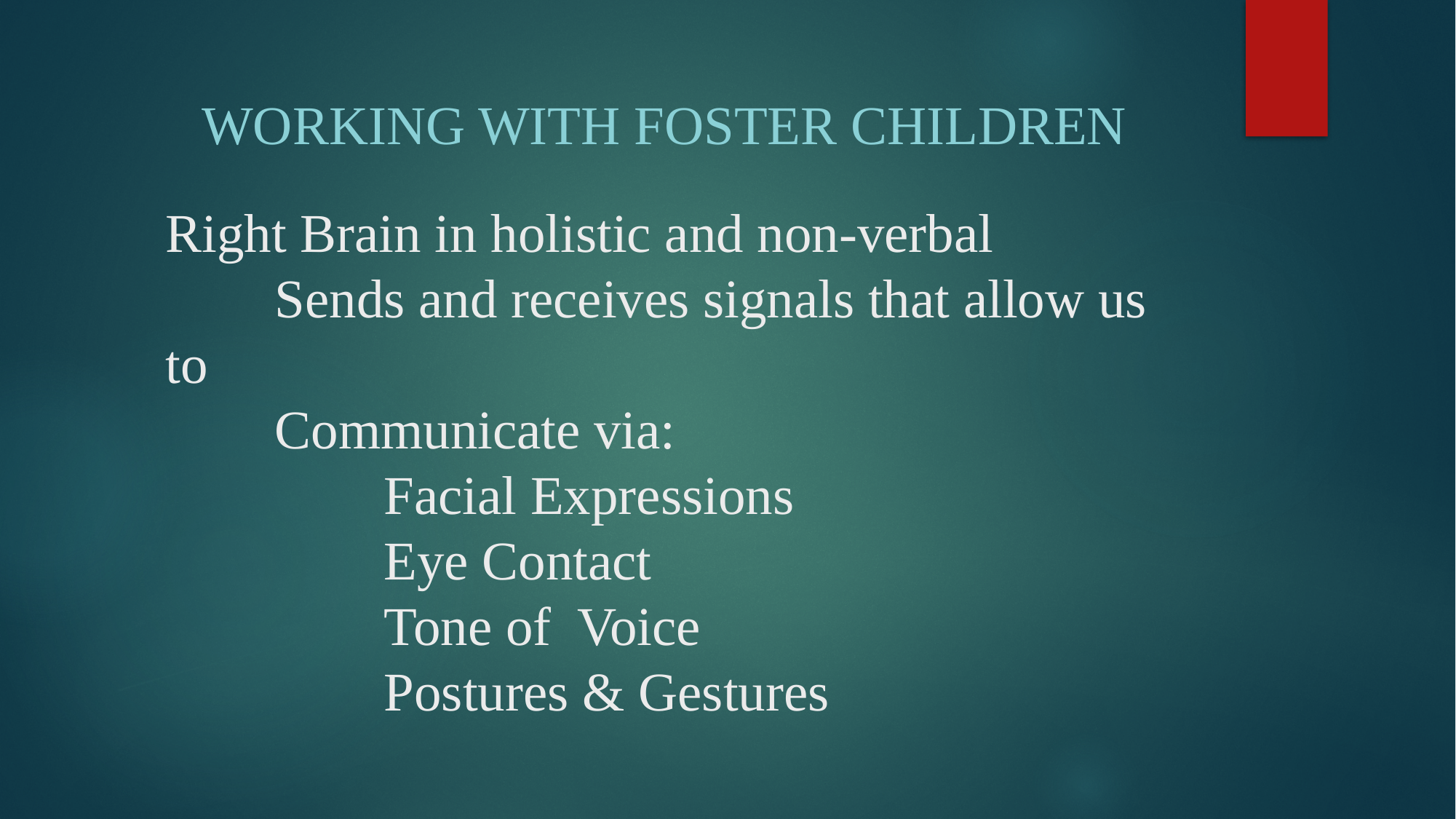

Working with Foster Children
# Right Brain in holistic and non-verbal Sends and receives signals that allow us to Communicate via: Facial Expressions Eye Contact Tone of  Voice Postures & Gestures